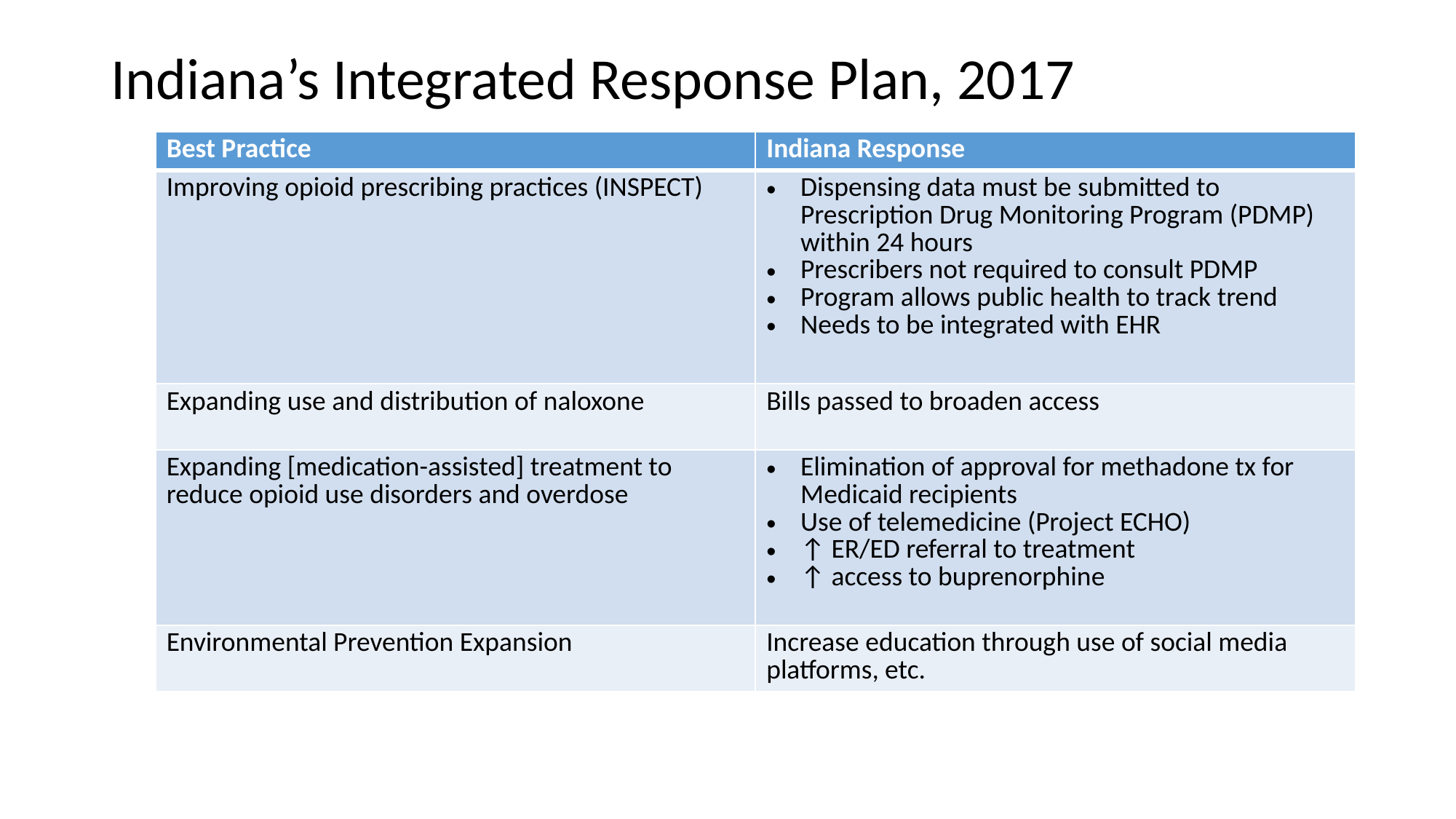

# Indiana’s Integrated Response Plan, 2017
| Best Practice | Indiana Response |
| --- | --- |
| Improving opioid prescribing practices (INSPECT) | Dispensing data must be submitted to Prescription Drug Monitoring Program (PDMP) within 24 hours Prescribers not required to consult PDMP Program allows public health to track trend Needs to be integrated with EHR |
| Expanding use and distribution of naloxone | Bills passed to broaden access |
| Expanding [medication-assisted] treatment to reduce opioid use disorders and overdose | Elimination of approval for methadone tx for Medicaid recipients Use of telemedicine (Project ECHO) ↑ ER/ED referral to treatment ↑ access to buprenorphine |
| Environmental Prevention Expansion | Increase education through use of social media platforms, etc. |